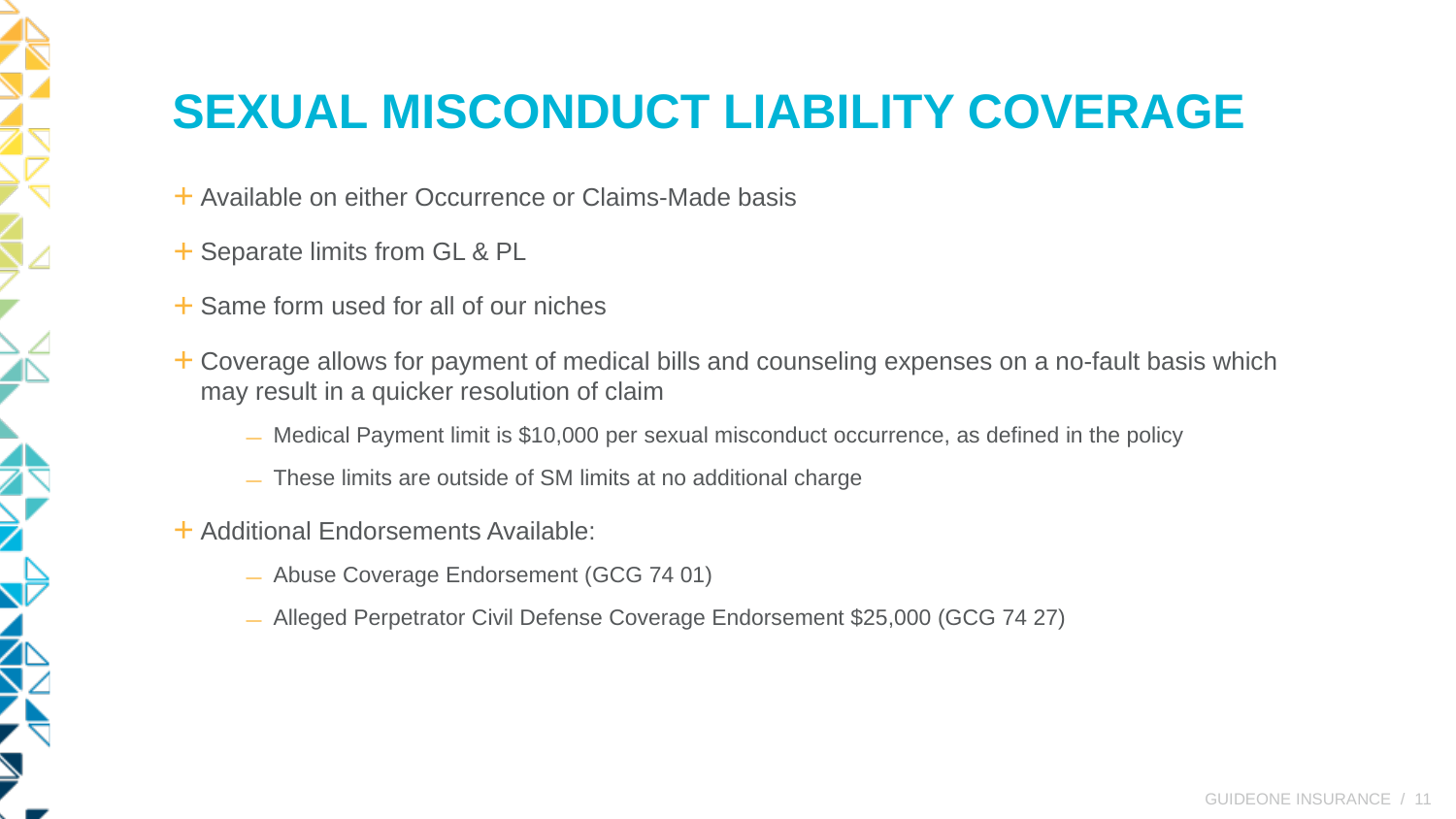

Sexual Misconduct Liability Coverage
Available on either Occurrence or Claims-Made basis
Separate limits from GL & PL
Same form used for all of our niches
Coverage allows for payment of medical bills and counseling expenses on a no-fault basis which may result in a quicker resolution of claim
Medical Payment limit is $10,000 per sexual misconduct occurrence, as defined in the policy
These limits are outside of SM limits at no additional charge
Additional Endorsements Available:
Abuse Coverage Endorsement (GCG 74 01)
Alleged Perpetrator Civil Defense Coverage Endorsement $25,000 (GCG 74 27)